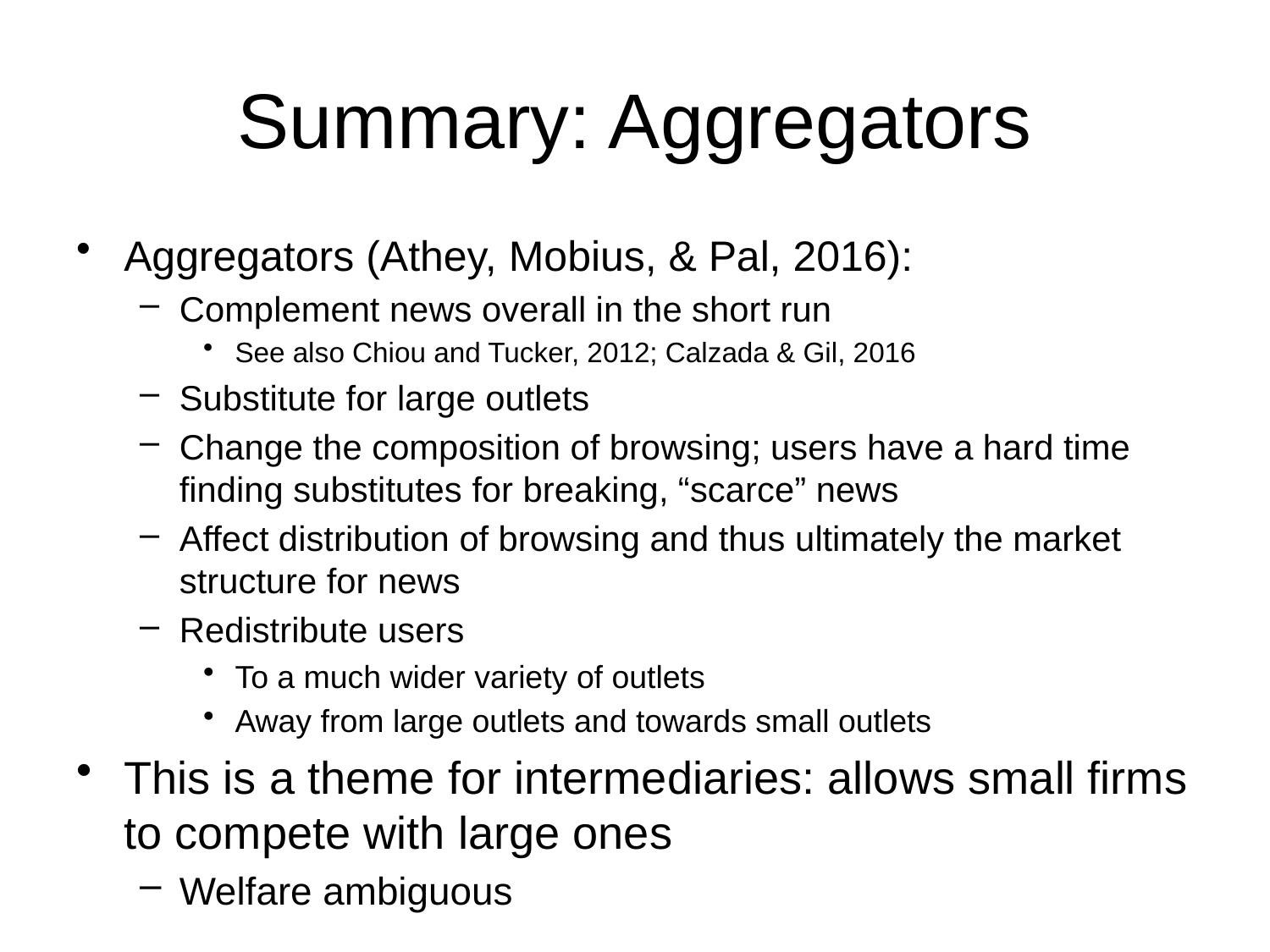

# Summary: Aggregators
Aggregators (Athey, Mobius, & Pal, 2016):
Complement news overall in the short run
See also Chiou and Tucker, 2012; Calzada & Gil, 2016
Substitute for large outlets
Change the composition of browsing; users have a hard time finding substitutes for breaking, “scarce” news
Affect distribution of browsing and thus ultimately the market structure for news
Redistribute users
To a much wider variety of outlets
Away from large outlets and towards small outlets
This is a theme for intermediaries: allows small firms to compete with large ones
Welfare ambiguous